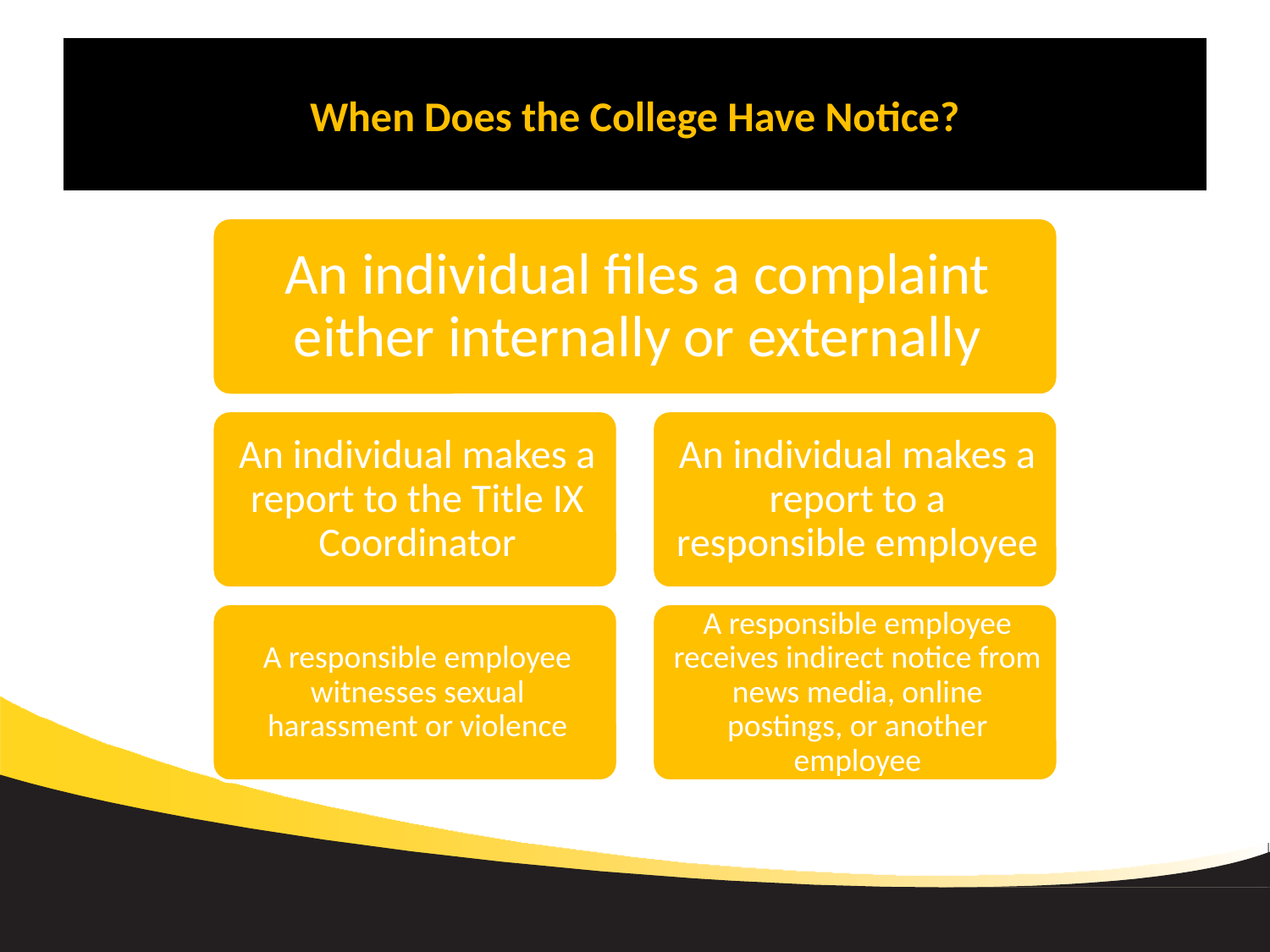

# When Does the College Have Notice?
An individual files a complaint either internally or externally
An individual makes a report to the Title IX Coordinator
A responsible employee witnesses sexual harassment or violence
An individual makes a report to a responsible employee
A responsible employee receives indirect notice from news media, online postings, or another employee